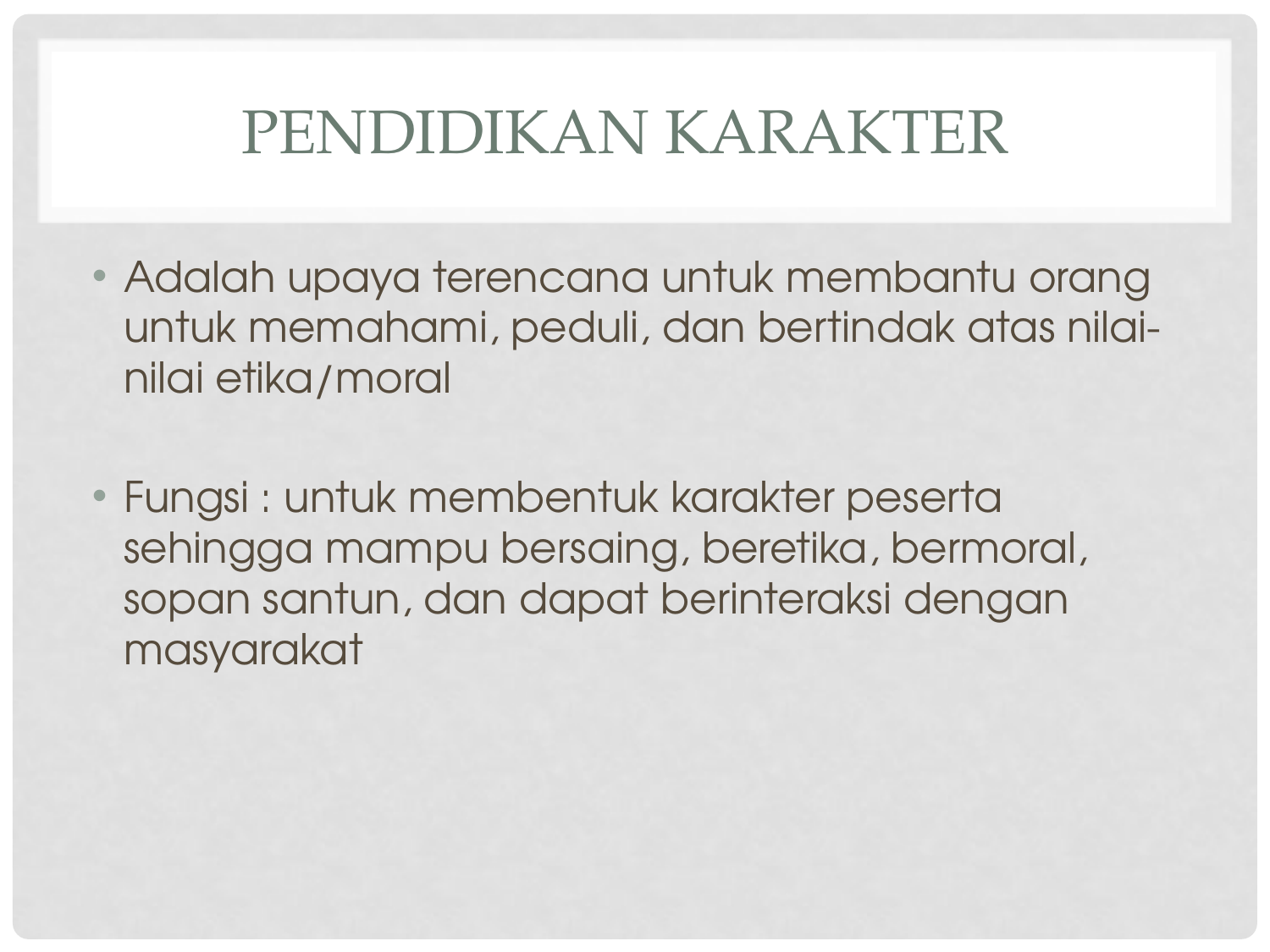

# Pendidikan karakter
Adalah upaya terencana untuk membantu orang untuk memahami, peduli, dan bertindak atas nilai-nilai etika/moral

Fungsi : untuk membentuk karakter peserta sehingga mampu bersaing, beretika, bermoral, sopan santun, dan dapat berinteraksi dengan masyarakat